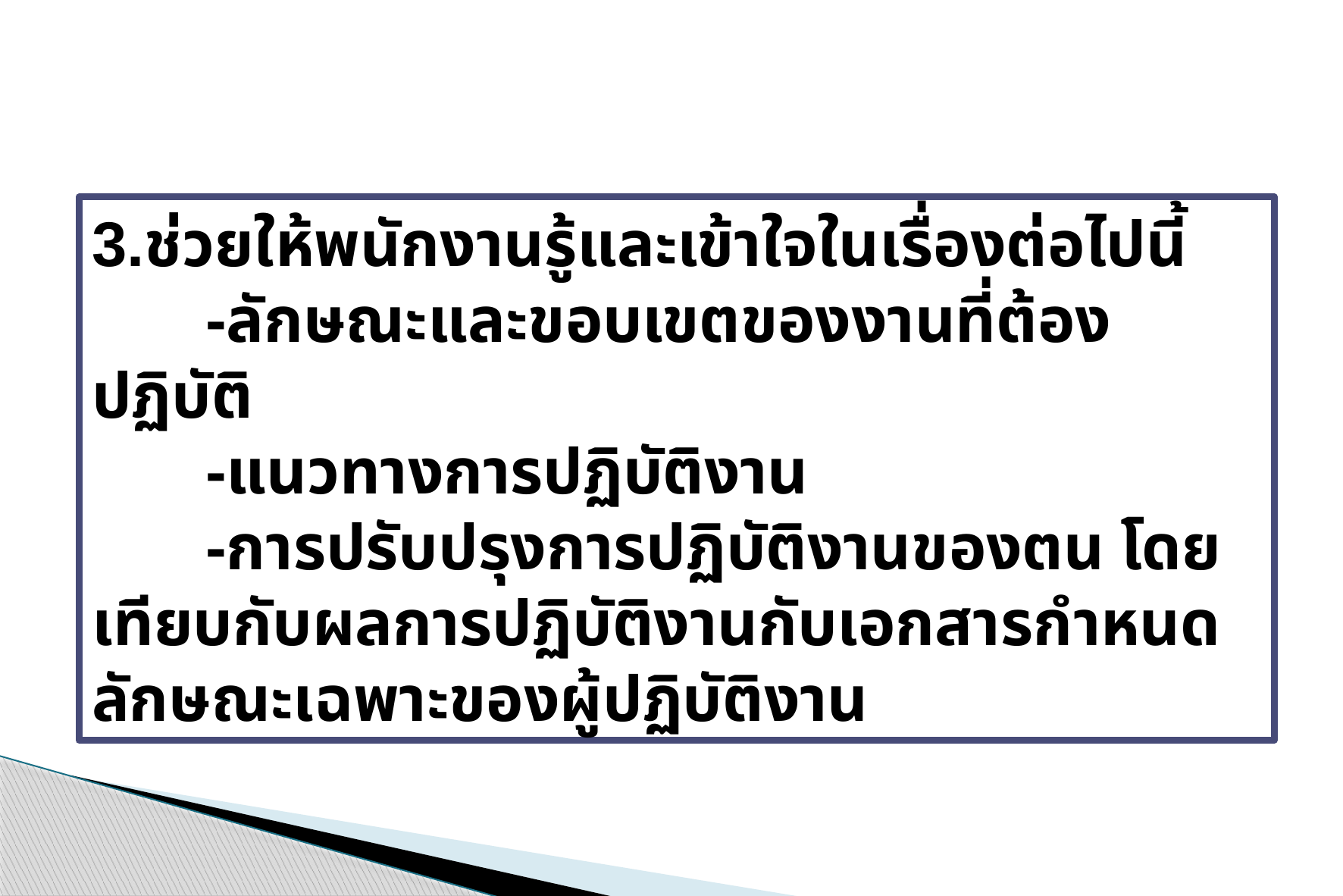

3.ช่วยให้พนักงานรู้และเข้าใจในเรื่องต่อไปนี้
	-ลักษณะและขอบเขตของงานที่ต้องปฏิบัติ
	-แนวทางการปฏิบัติงาน
	-การปรับปรุงการปฏิบัติงานของตน โดยเทียบกับผลการปฏิบัติงานกับเอกสารกำหนดลักษณะเฉพาะของผู้ปฏิบัติงาน